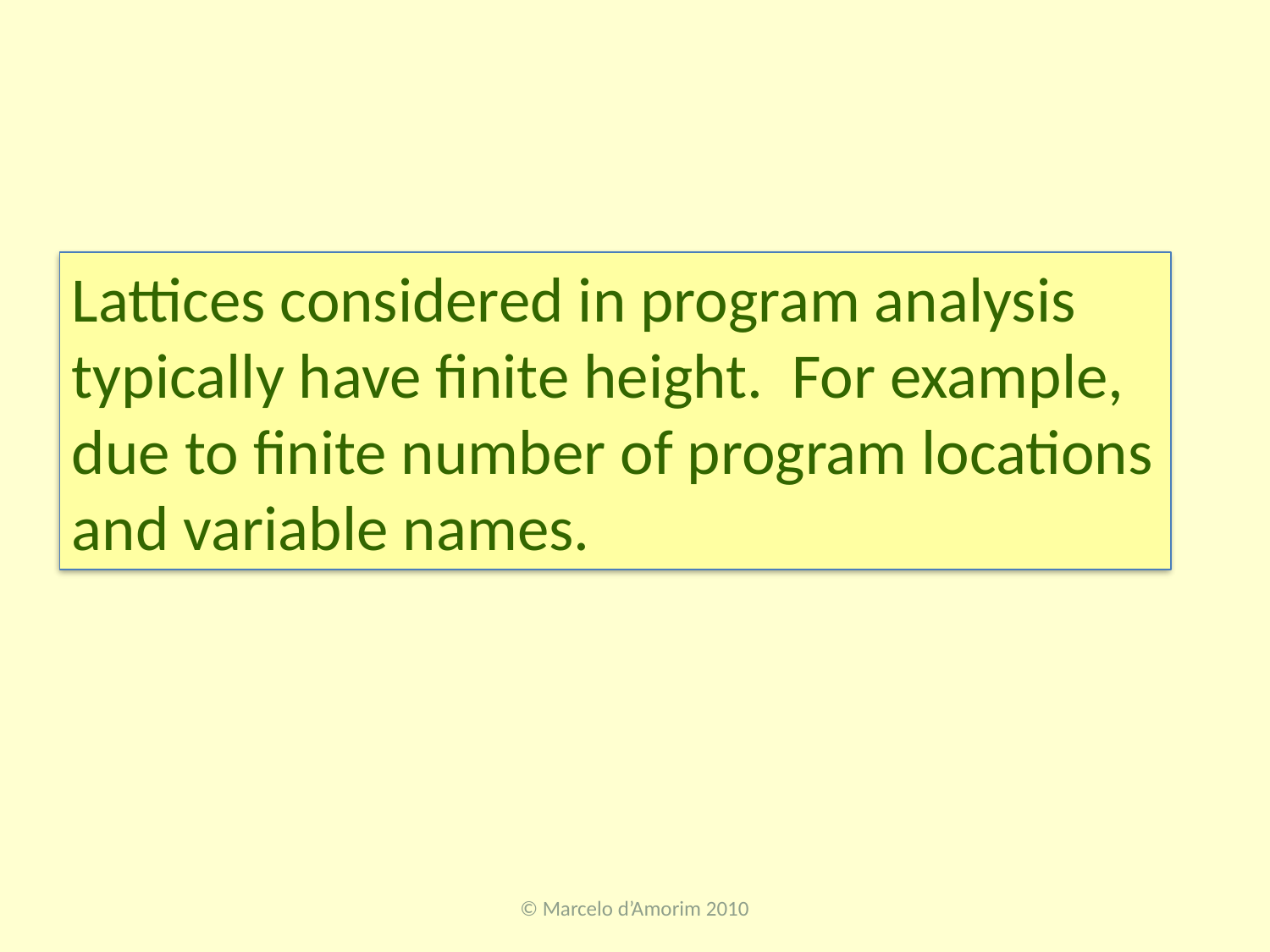

#

Lattices considered in program analysis typically have finite height.  For example, due to finite number of program locations and variable names.
© Marcelo d’Amorim 2010